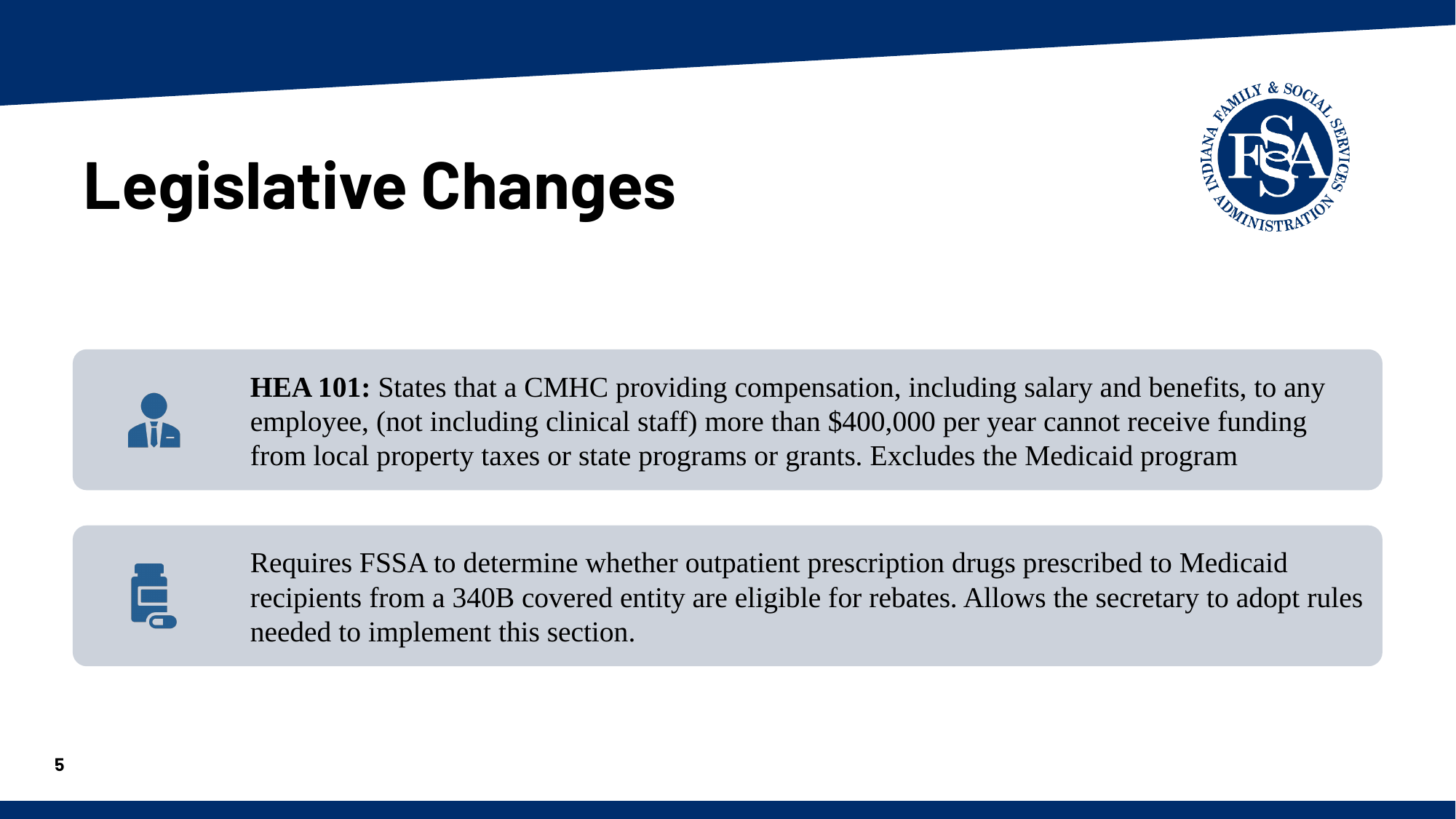

# Legislative Changes
HEA 101: States that a CMHC providing compensation, including salary and benefits, to any employee, (not including clinical staff) more than $400,000 per year cannot receive funding from local property taxes or state programs or grants. Excludes the Medicaid program
Requires FSSA to determine whether outpatient prescription drugs prescribed to Medicaid recipients from a 340B covered entity are eligible for rebates. Allows the secretary to adopt rules needed to implement this section.
5